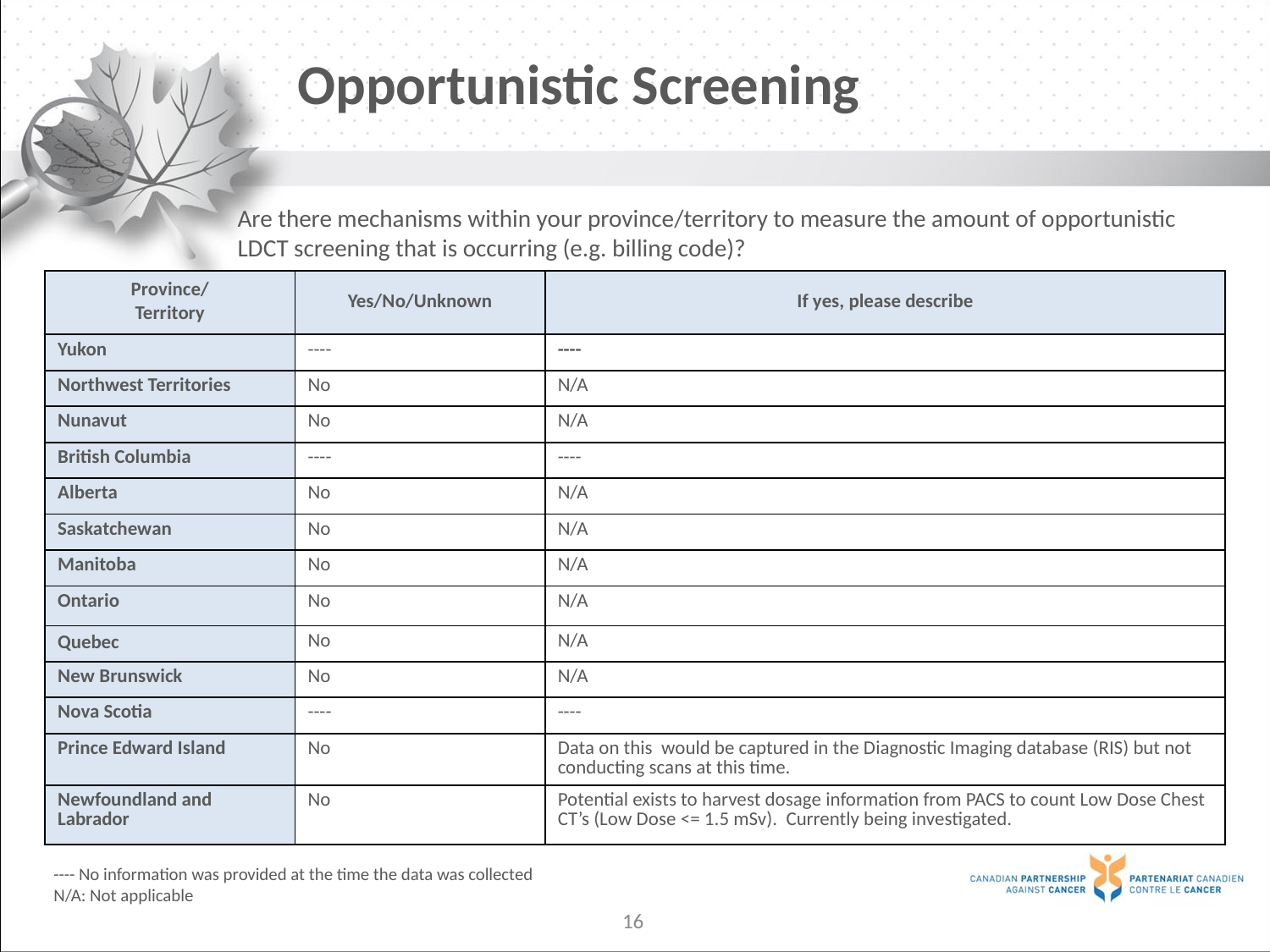

# Opportunistic Screening
Are there mechanisms within your province/territory to measure the amount of opportunistic LDCT screening that is occurring (e.g. billing code)?
| Province/ Territory | Yes/No/Unknown | If yes, please describe |
| --- | --- | --- |
| Yukon | ---- | ---- |
| Northwest Territories | No | N/A |
| Nunavut | No | N/A |
| British Columbia | ---- | ---- |
| Alberta | No | N/A |
| Saskatchewan | No | N/A |
| Manitoba | No | N/A |
| Ontario | No | N/A |
| Quebec | No | N/A |
| New Brunswick | No | N/A |
| Nova Scotia | ---- | ---- |
| Prince Edward Island | No | Data on this would be captured in the Diagnostic Imaging database (RIS) but not conducting scans at this time. |
| Newfoundland and Labrador | No | Potential exists to harvest dosage information from PACS to count Low Dose Chest CT’s (Low Dose <= 1.5 mSv). Currently being investigated. |
---- No information was provided at the time the data was collected
N/A: Not applicable
16